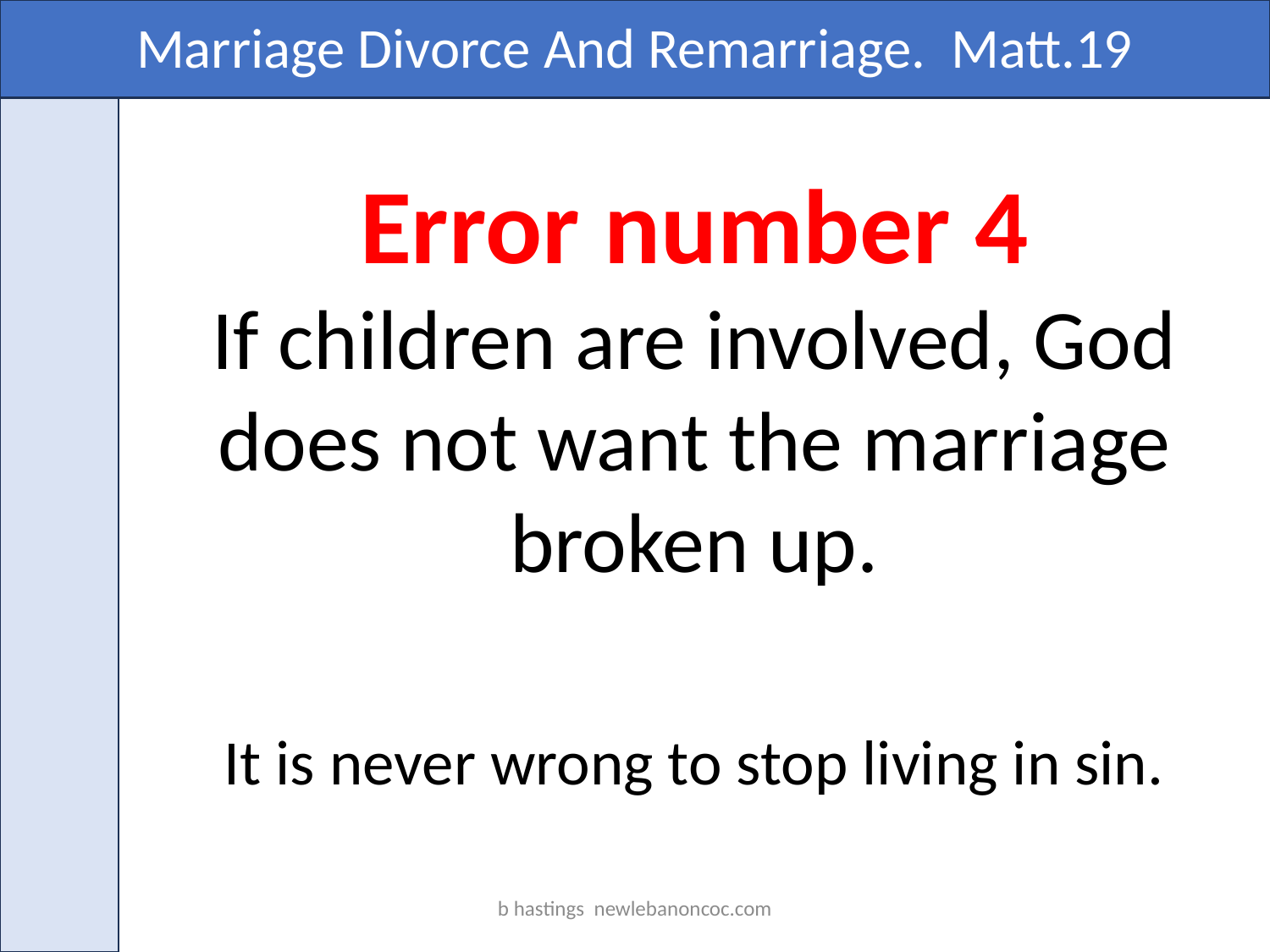

Marriage Divorce And Remarriage.  Matt.19
Error number 4
If children are involved, God does not want the marriage broken up.
It is never wrong to stop living in sin.

b hastings  newlebanoncoc.com